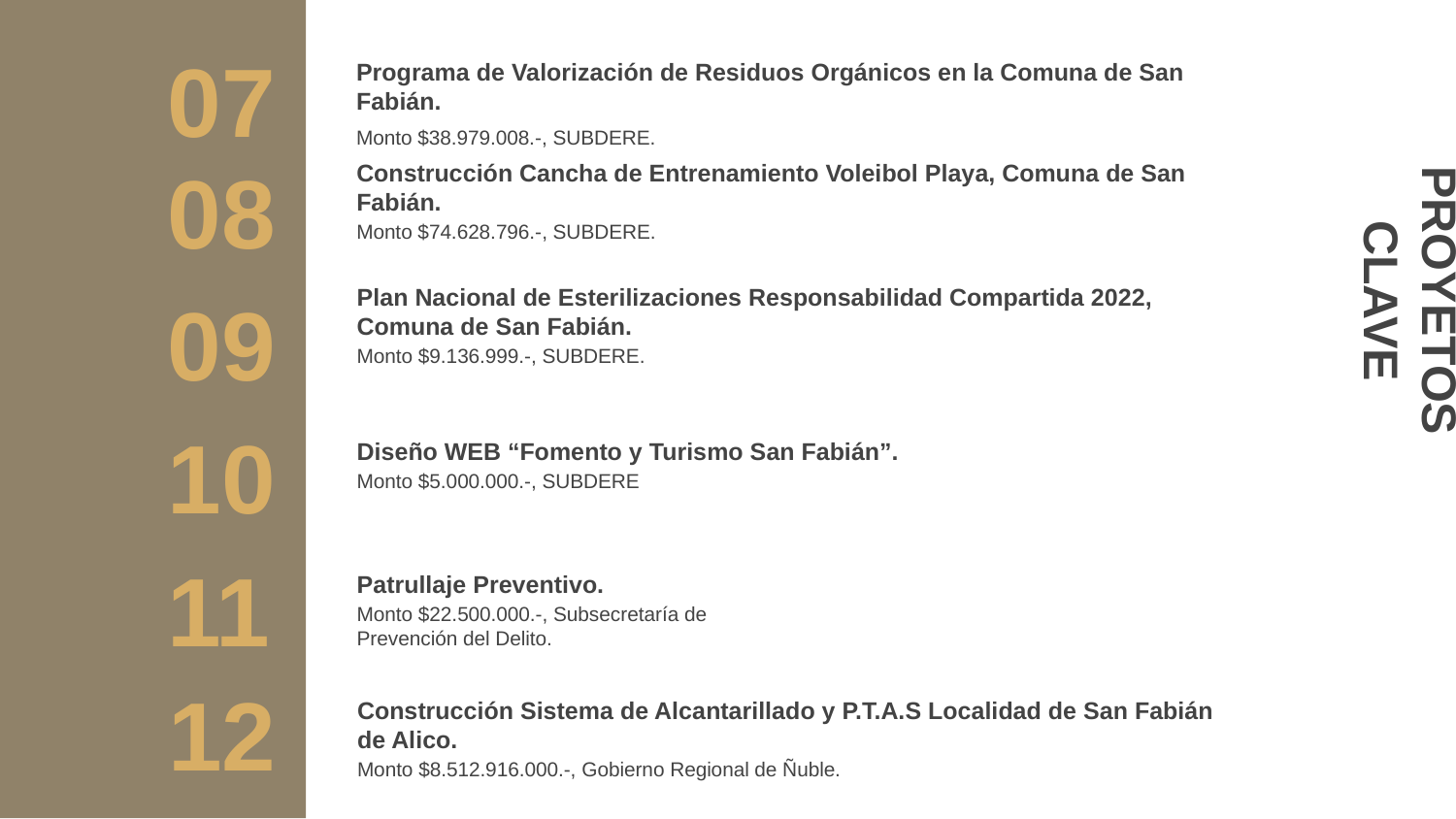

# Programa de Valorización de Residuos Orgánicos en la Comuna de San Fabián.
07
Monto $38.979.008.-, SUBDERE.
Construcción Cancha de Entrenamiento Voleibol Playa, Comuna de San Fabián.
08
Monto $74.628.796.-, SUBDERE.

PROYETOS CLAVE
Plan Nacional de Esterilizaciones Responsabilidad Compartida 2022, Comuna de San Fabián.
09
Monto $9.136.999.-, SUBDERE.
Diseño WEB “Fomento y Turismo San Fabián”.
10
Monto $5.000.000.-, SUBDERE
Patrullaje Preventivo.
11
Monto $22.500.000.-, Subsecretaría de Prevención del Delito.
Construcción Sistema de Alcantarillado y P.T.A.S Localidad de San Fabián de Alico.
12
Monto $8.512.916.000.-, Gobierno Regional de Ñuble.